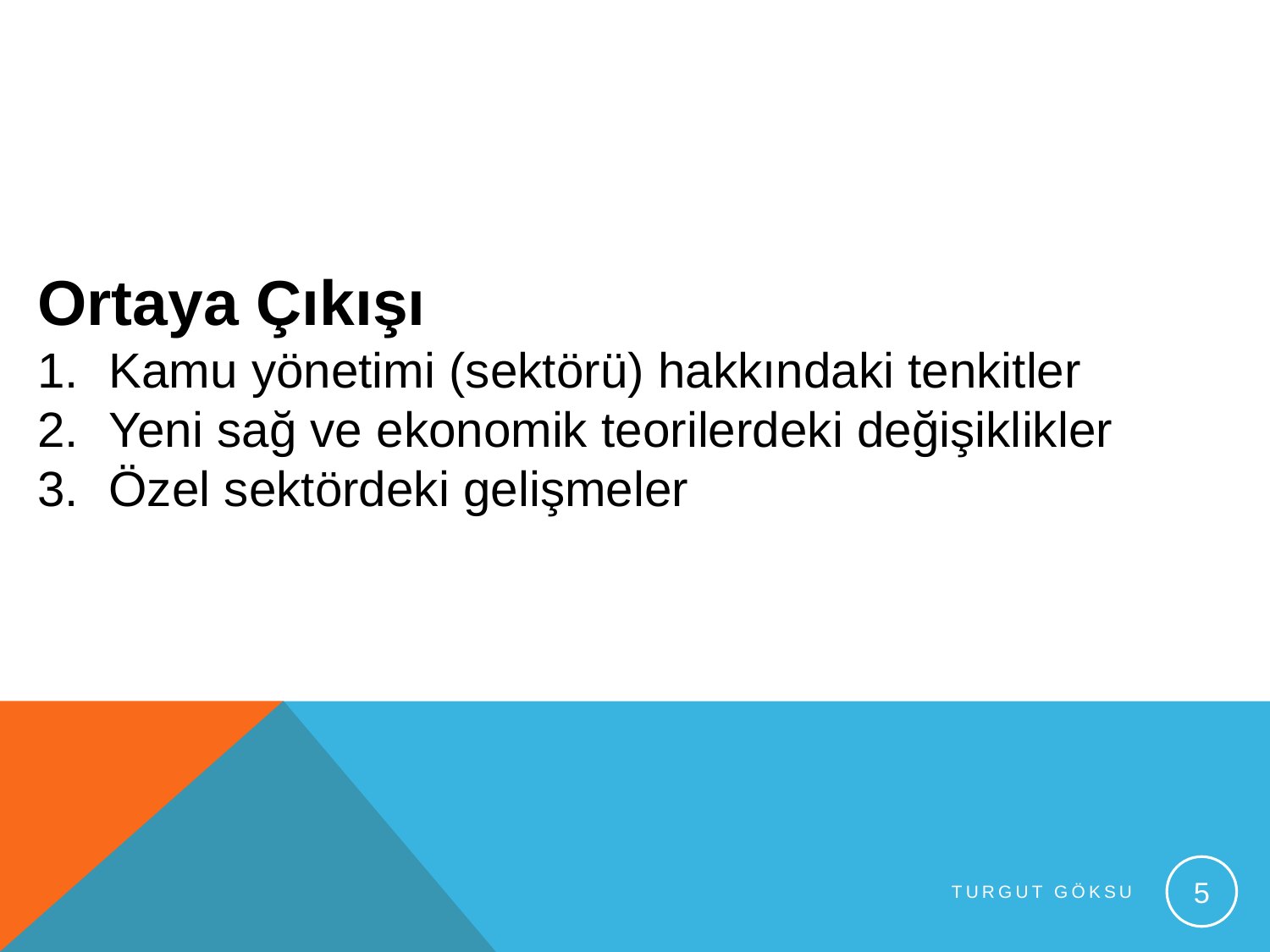

Ortaya Çıkışı
Kamu yönetimi (sektörü) hakkındaki tenkitler
Yeni sağ ve ekonomik teorilerdeki değişiklikler
Özel sektördeki gelişmeler
5
Turgut Göksu